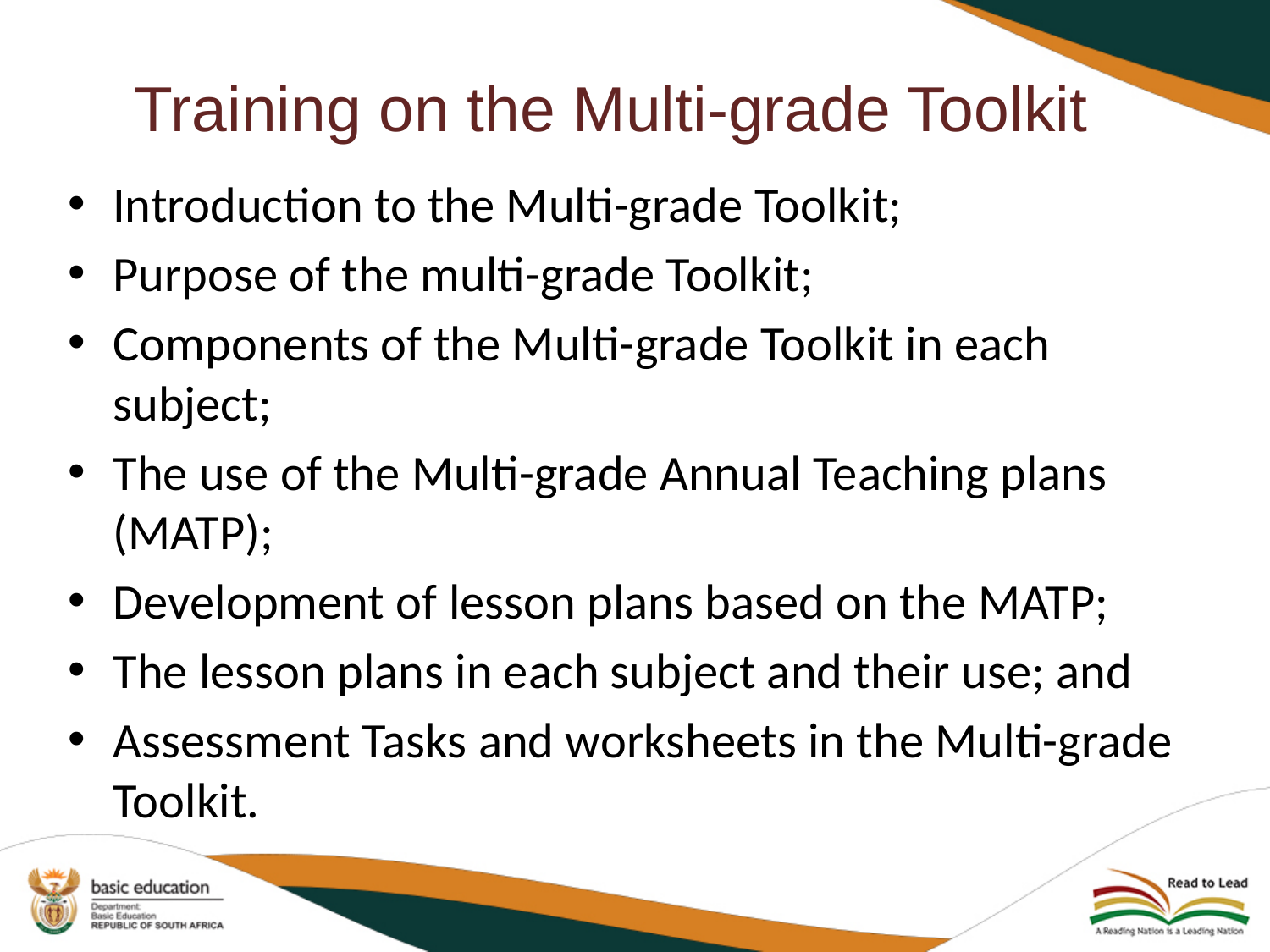

# Training on the Multi-grade Toolkit
Introduction to the Multi-grade Toolkit;
Purpose of the multi-grade Toolkit;
Components of the Multi-grade Toolkit in each subject;
The use of the Multi-grade Annual Teaching plans (MATP);
Development of lesson plans based on the MATP;
The lesson plans in each subject and their use; and
Assessment Tasks and worksheets in the Multi-grade Toolkit.